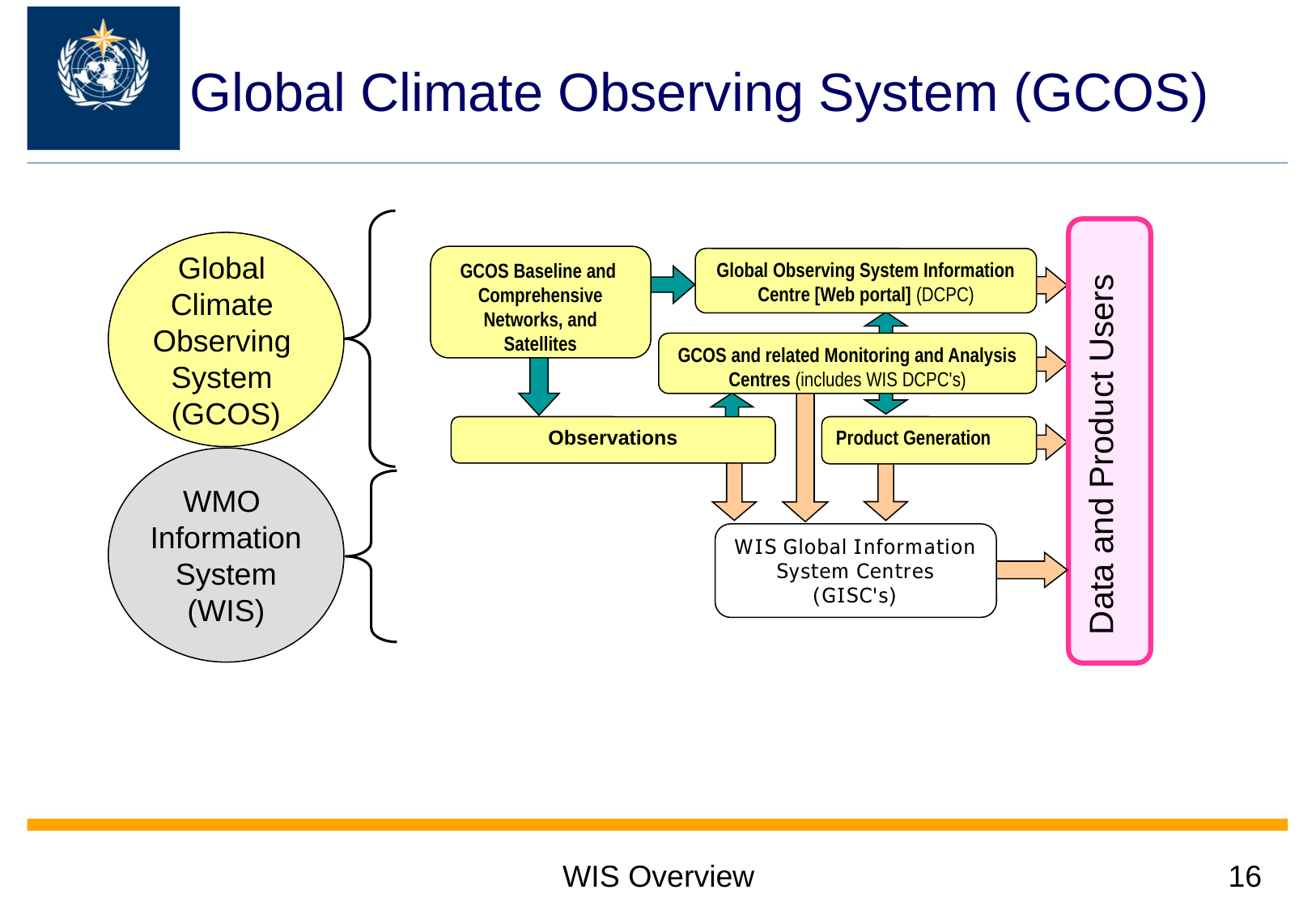

# Global Climate Observing System (GCOS)

Data and Product Users
Global
Climate
Observing
System
(GCOS)
GCOS Baseline and  Comprehensive Networks, and Satellites
Global Observing System Information Centre [Web portal] (DCPC)

GCOS and related Monitoring and Analysis Centres (includes WIS DCPC's)

Observations
Product Generation

WMO
Information
System
(WIS)

WIS Global Information System Centres (GISC's)

WIS Overview
16